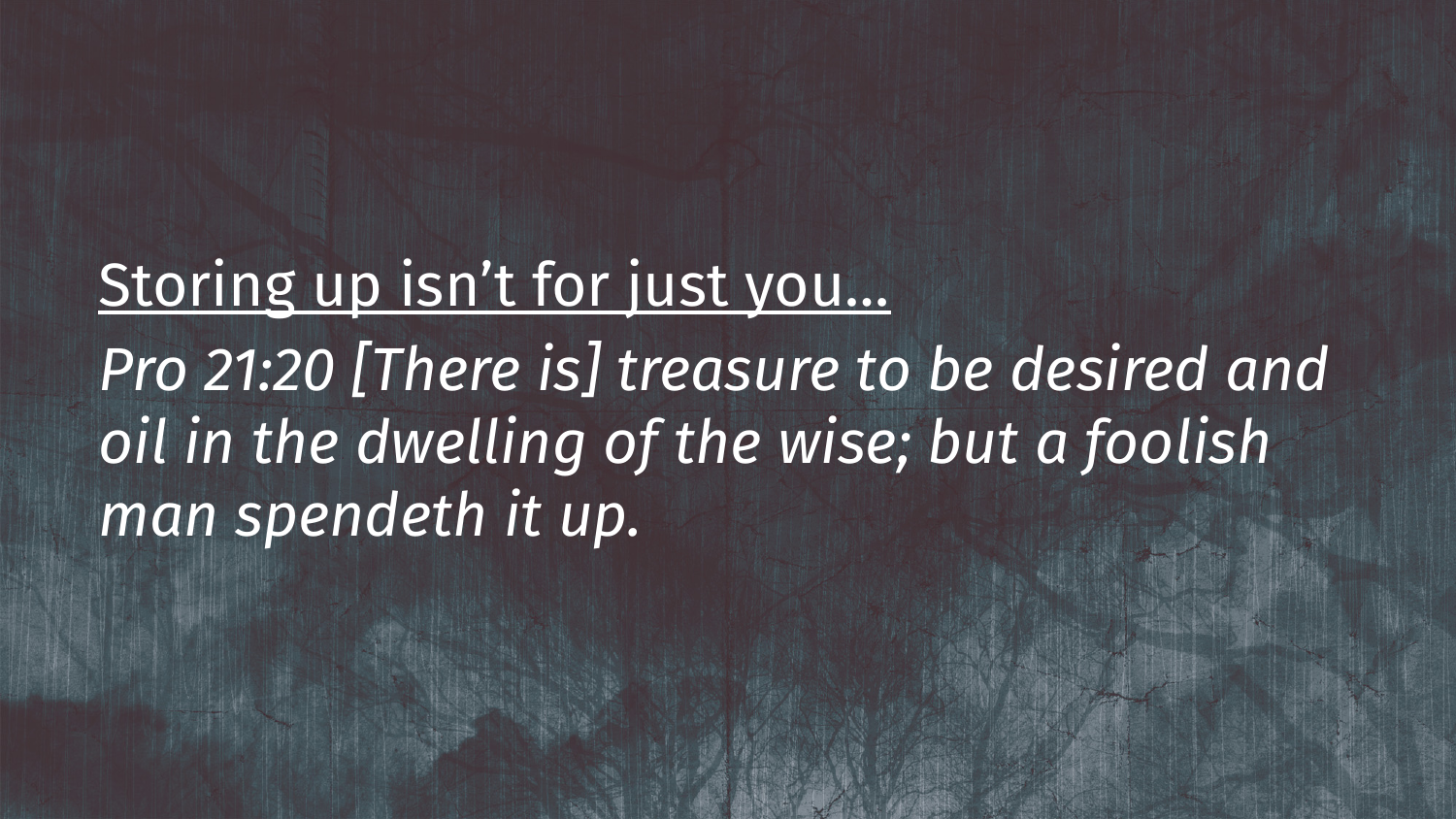

Storing up isn’t for just you…
Pro 21:20 [There is] treasure to be desired and oil in the dwelling of the wise; but a foolish man spendeth it up.